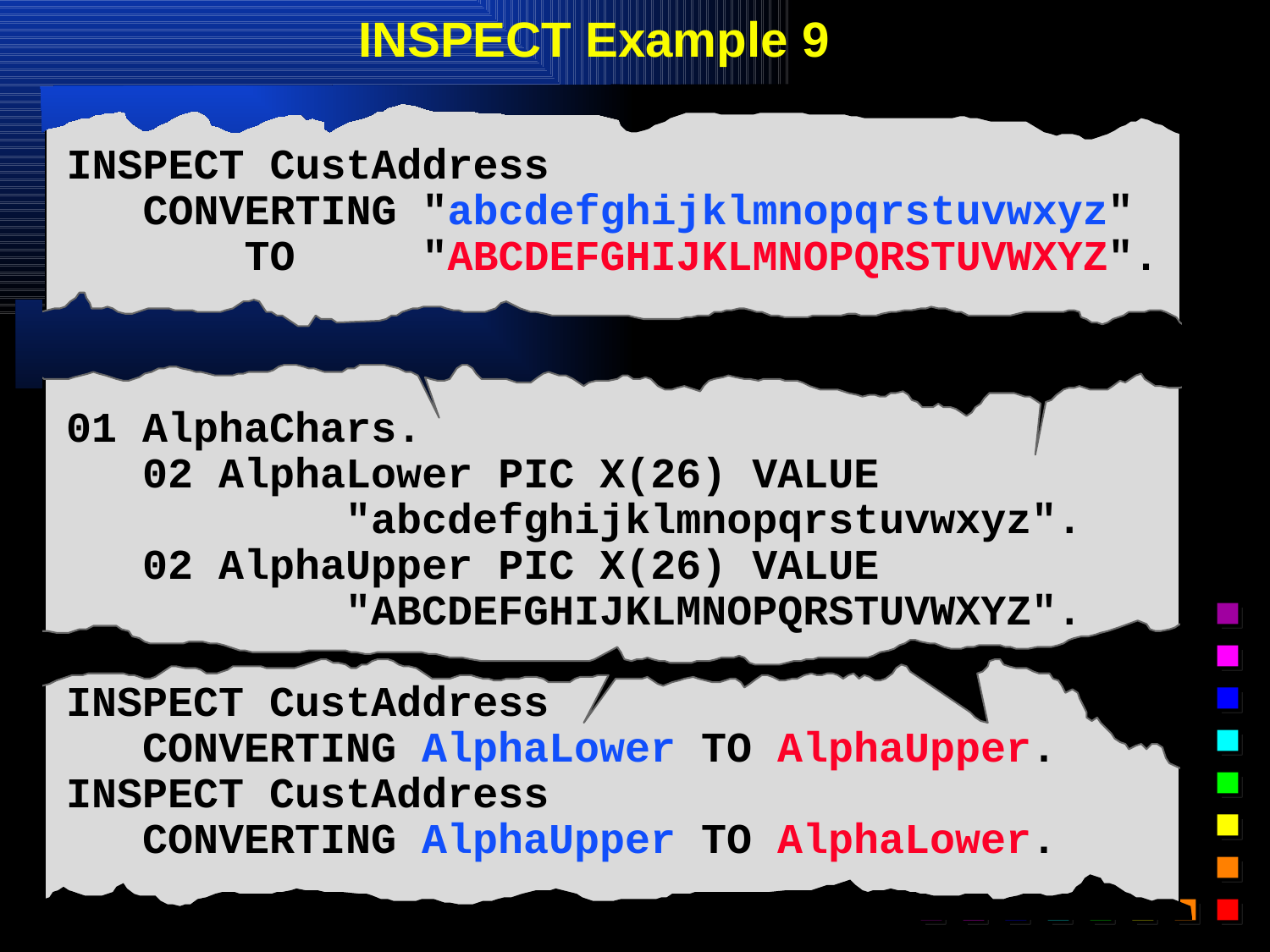

# INSPECT Example 9

INSPECT CustAddress
   CONVERTING "abcdefghijklmnopqrstuvwxyz"
       TO     "ABCDEFGHIJKLMNOPQRSTUVWXYZ".

01 AlphaChars.
   02 AlphaLower PIC X(26) VALUE
           "abcdefghijklmnopqrstuvwxyz".
   02 AlphaUpper PIC X(26) VALUE
           "ABCDEFGHIJKLMNOPQRSTUVWXYZ".

INSPECT CustAddress
   CONVERTING AlphaLower TO AlphaUpper.
INSPECT CustAddress
   CONVERTING AlphaUpper TO AlphaLower.